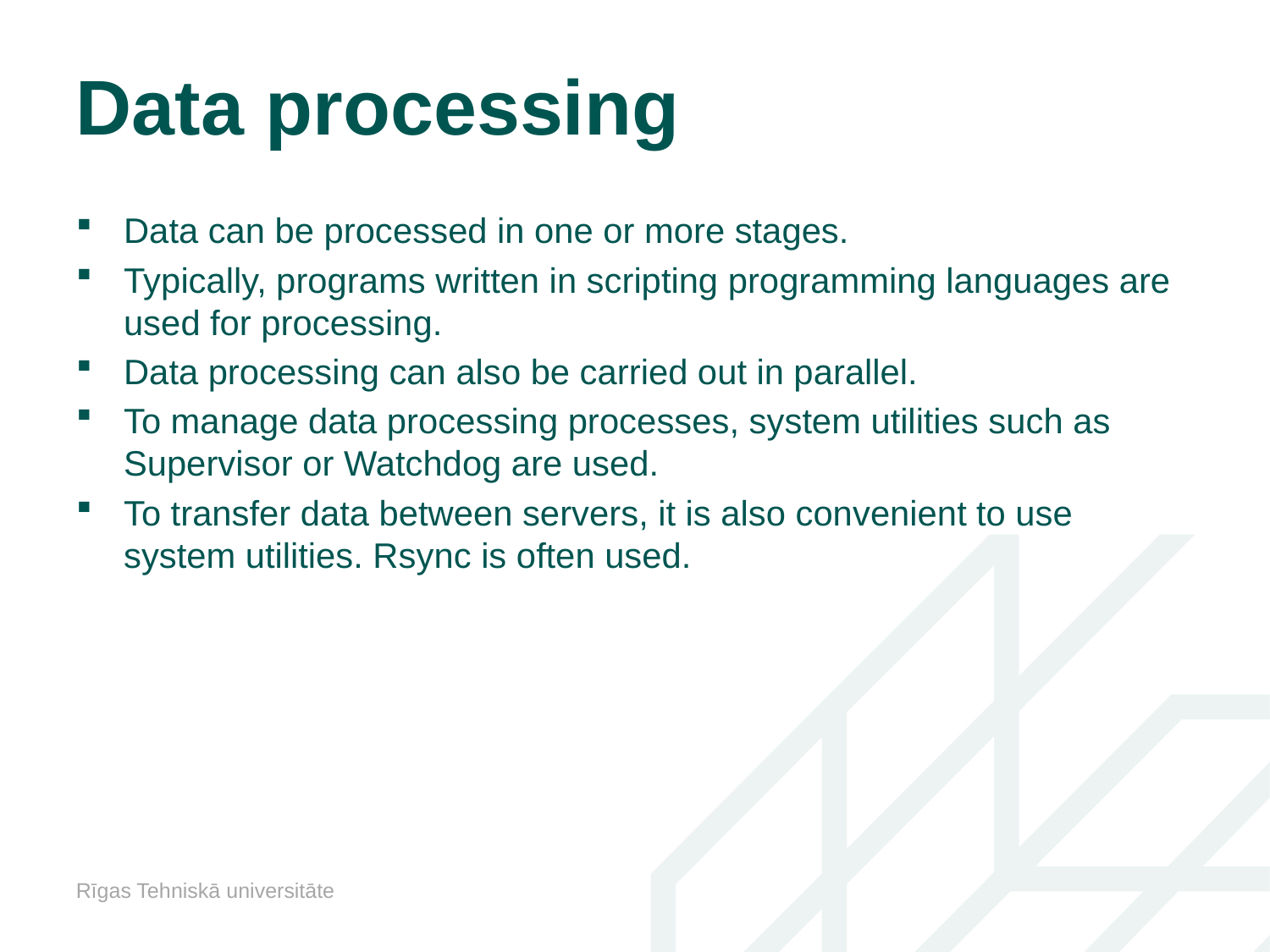

# Data processing
Data can be processed in one or more stages.
Typically, programs written in scripting programming languages are used for processing.
Data processing can also be carried out in parallel.
To manage data processing processes, system utilities such as Supervisor or Watchdog are used.
To transfer data between servers, it is also convenient to use system utilities. Rsync is often used.
Rīgas Tehniskā universitāte